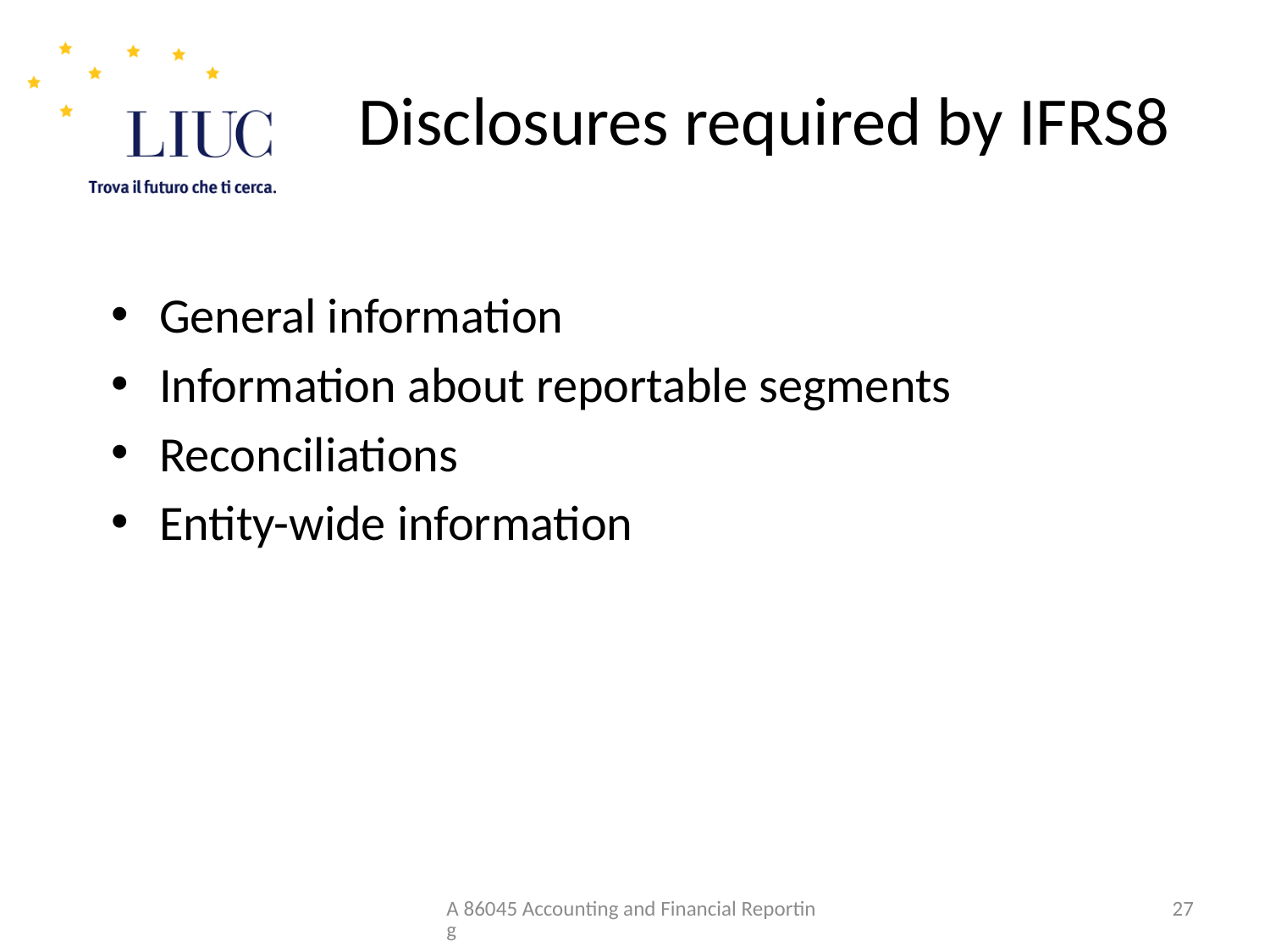

# Disclosures required by IFRS8
General information
Information about reportable segments
Reconciliations
Entity-wide information
A 86045 Accounting and Financial Reporting
27